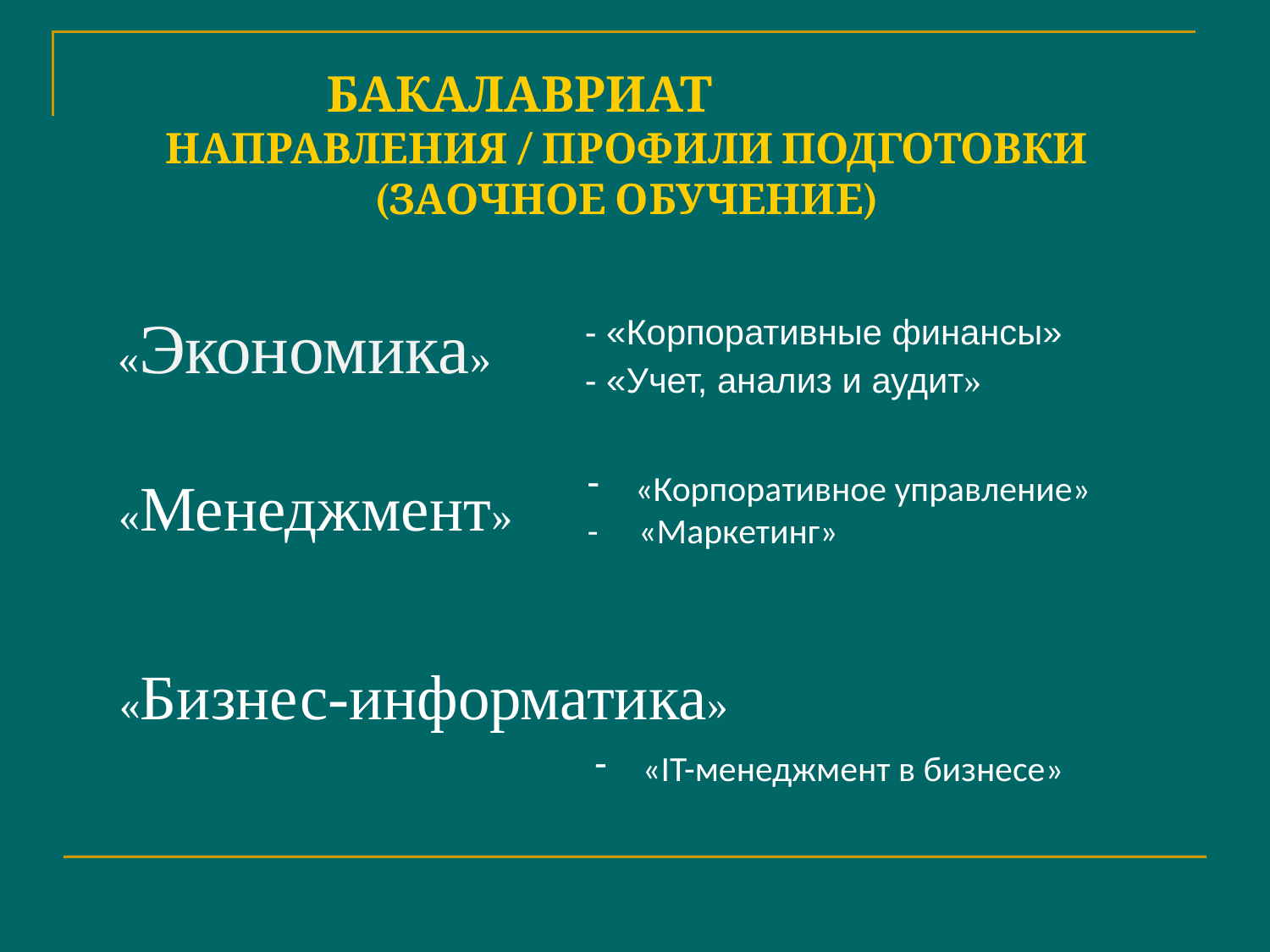

# БАКАЛАВРИАТ НАПРАВЛЕНИЯ / ПРОФИЛИ ПОДГОТОВКИ (ЗАОЧНОЕ ОБУЧЕНИЕ)
- «Корпоративные финансы»
- «Учет, анализ и аудит»
«Экономика»
«Корпоративное управление»
-     «Маркетинг»
«Менеджмент»

   «Бизнес-информатика»
«IT-менеджмент в бизнесе»